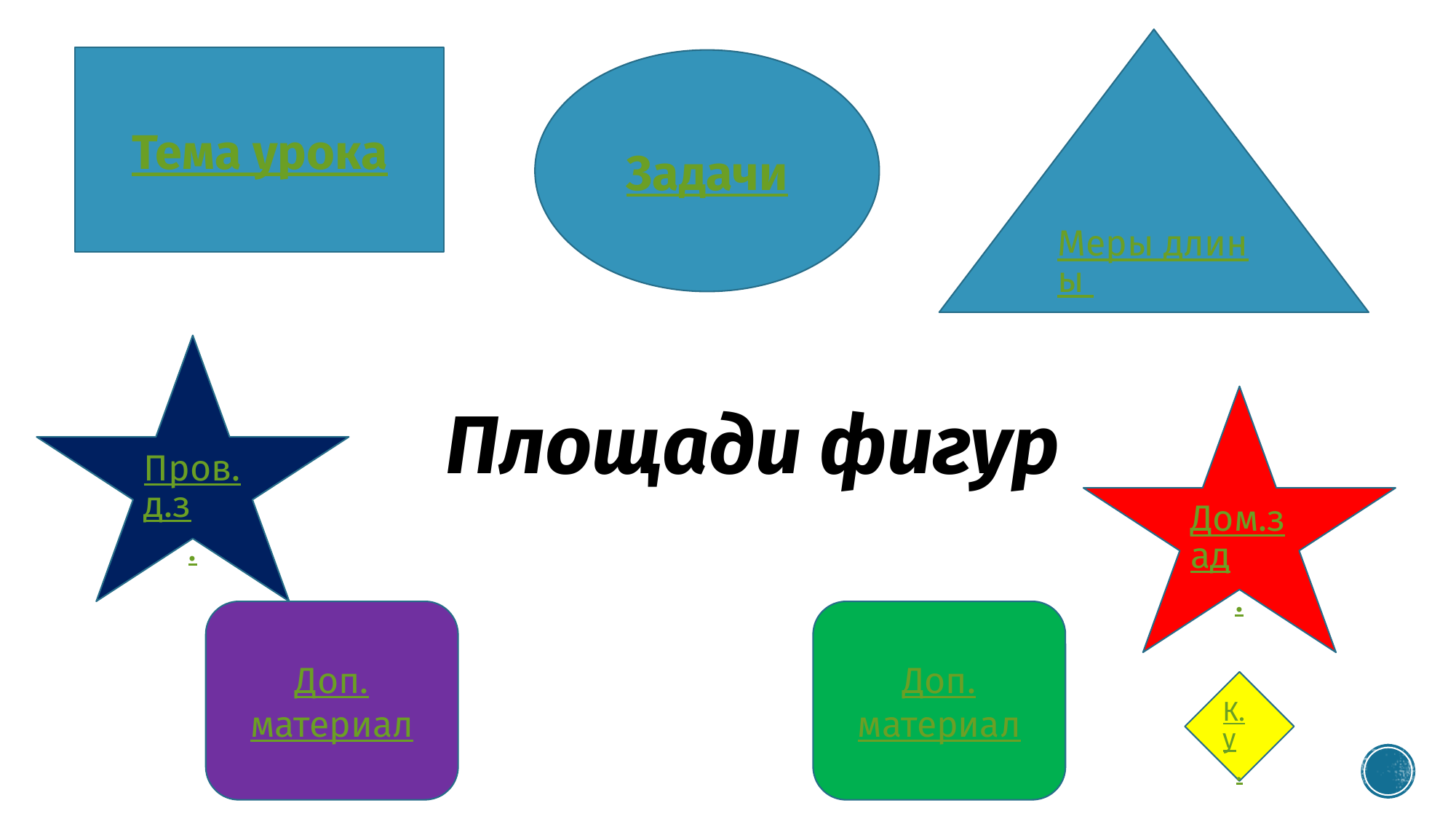

Меры длины
Тема урока
Задачи
Пров.д.з.
Площади фигур
Дом.зад.
Доп.
материал
Доп.
материал
К.у.